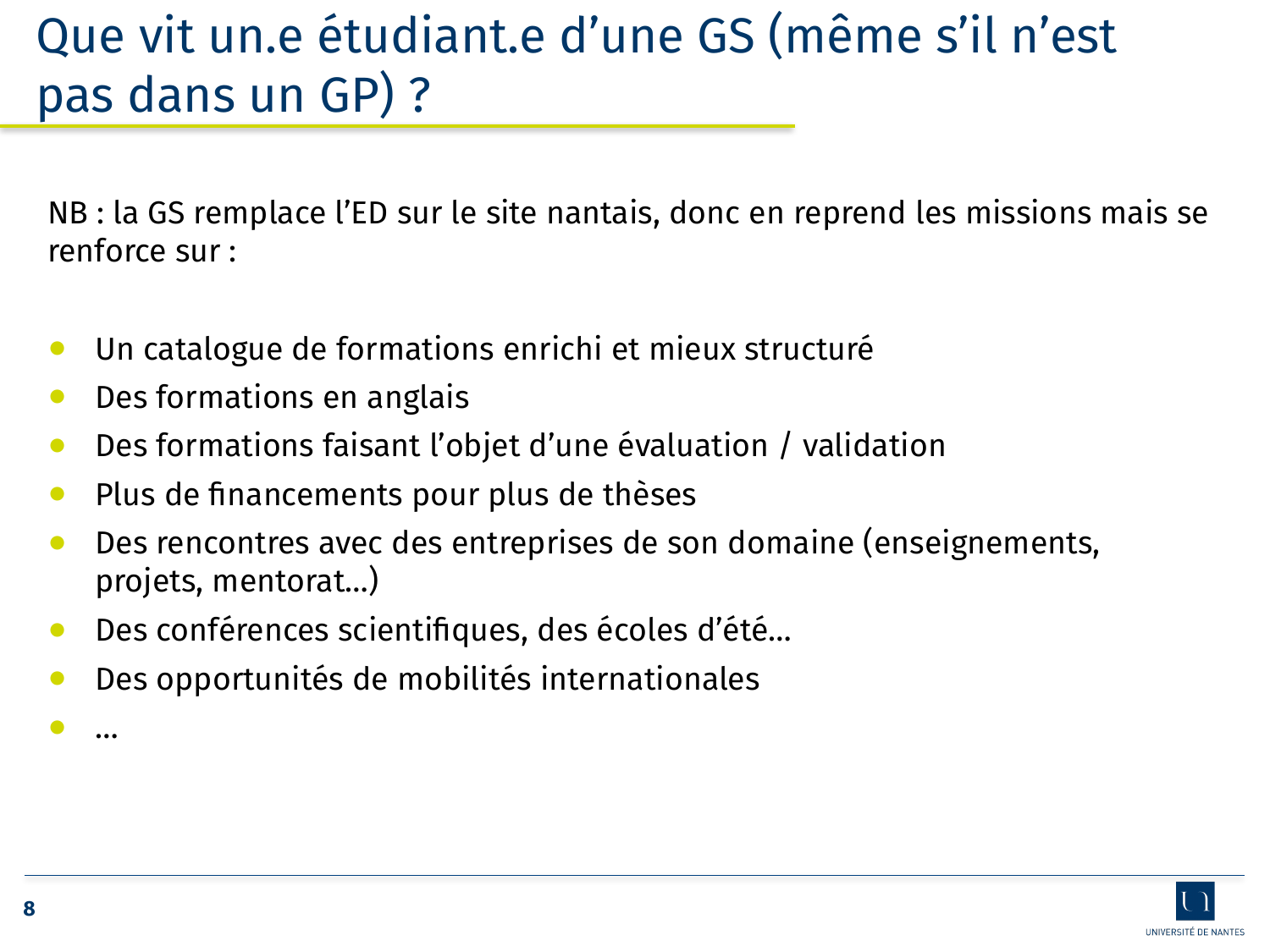

Que vit un.e étudiant.e d’une GS (même s’il n’est pas dans un GP) ?
NB : la GS remplace l’ED sur le site nantais, donc en reprend les missions mais se renforce sur :

Un catalogue de formations enrichi et mieux structuré
Des formations en anglais
Des formations faisant l’objet d’une évaluation / validation
Plus de financements pour plus de thèses
Des rencontres avec des entreprises de son domaine (enseignements, projets, mentorat…)
Des conférences scientifiques, des écoles d’été…
Des opportunités de mobilités internationales
…